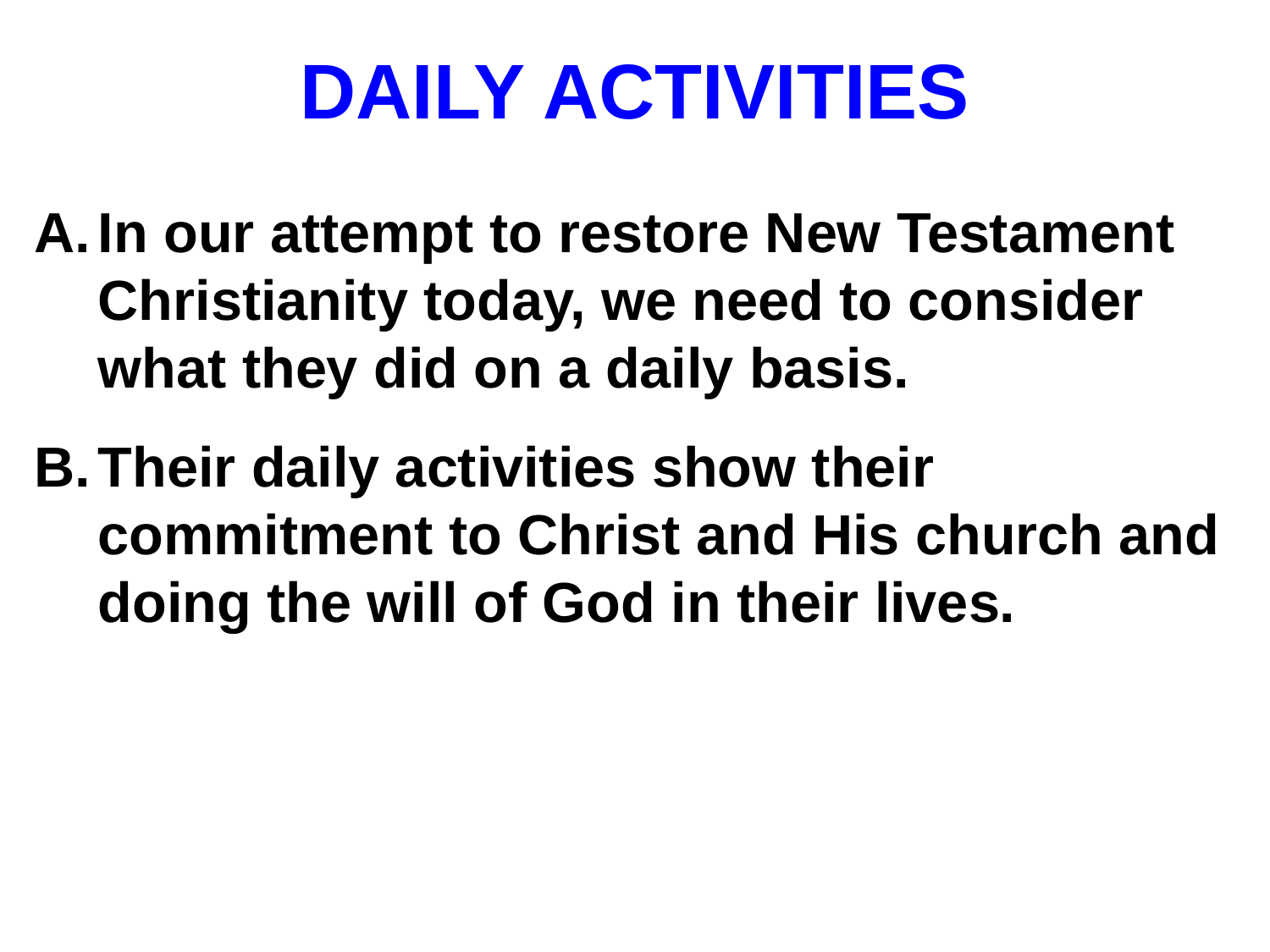

# DAILY ACTIVITIES
In our attempt to restore New Testament Christianity today, we need to consider what they did on a daily basis.
Their daily activities show their commitment to Christ and His church and doing the will of God in their lives.